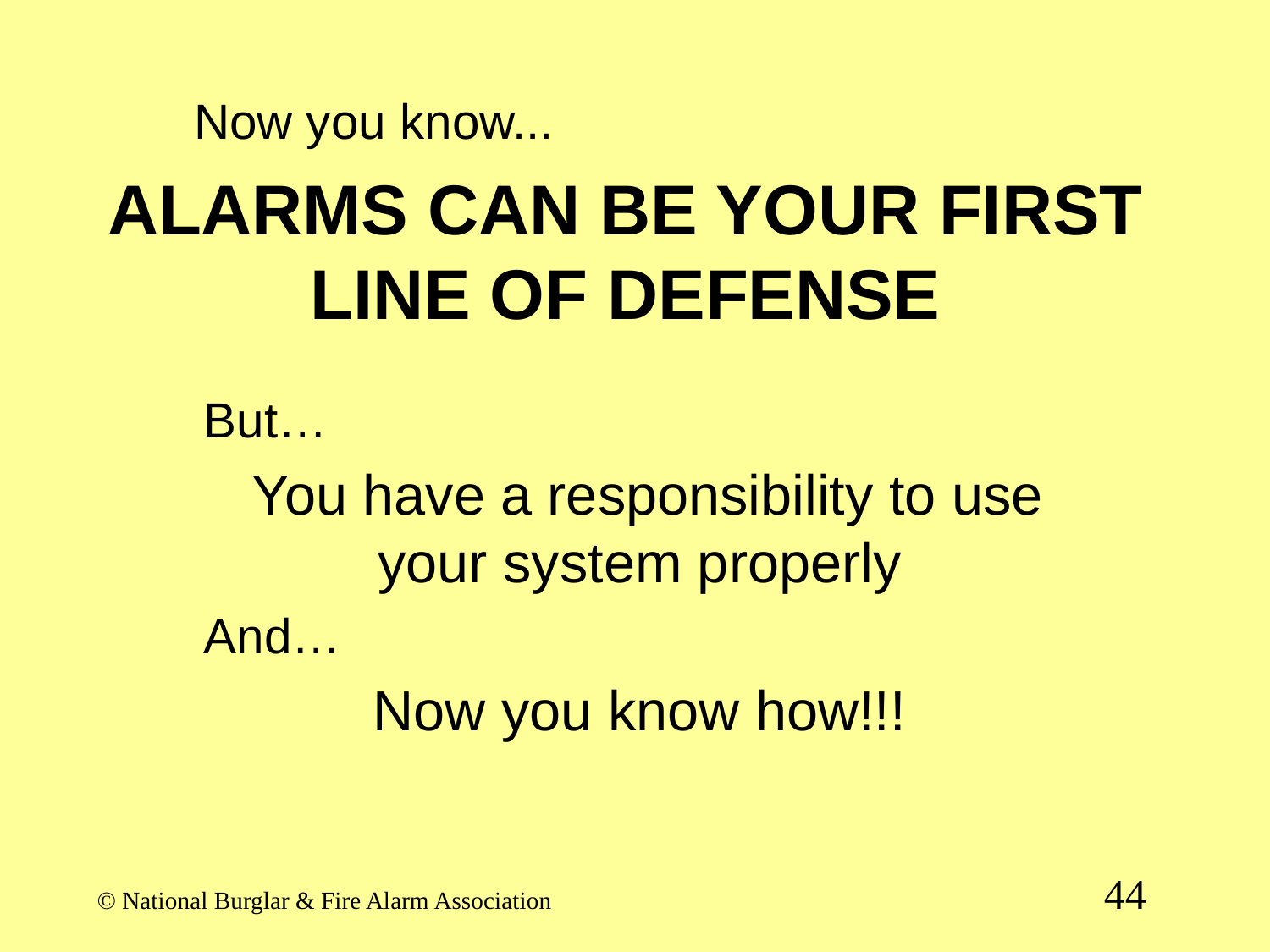

Now you know...
# ALARMS CAN BE YOUR FIRST LINE OF DEFENSE
But…
 You have a responsibility to use your system properly
And…
Now you know how!!!
© National Burglar & Fire Alarm Association